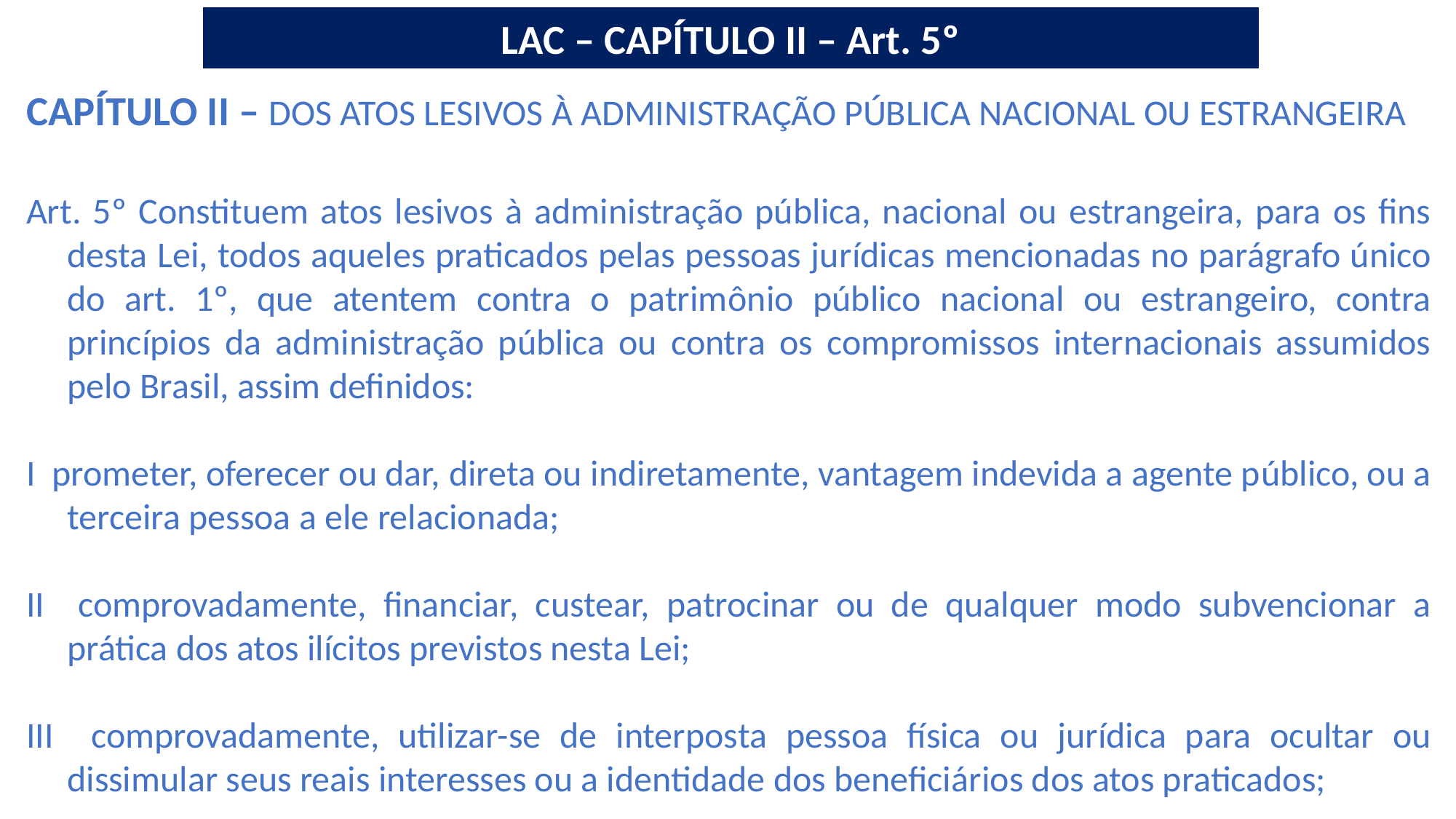

LAC – CAPÍTULO II – Art. 5º
CAPÍTULO II – DOS ATOS LESIVOS À ADMINISTRAÇÃO PÚBLICA NACIONAL OU ESTRANGEIRA

Art. 5º Constituem atos lesivos à administração pública, nacional ou estrangeira, para os fins desta Lei, todos aqueles praticados pelas pessoas jurídicas mencionadas no parágrafo único do art. 1º, que atentem contra o patrimônio público nacional ou estrangeiro, contra princípios da administração pública ou contra os compromissos internacionais assumidos pelo Brasil, assim definidos:

I ­ prometer, oferecer ou dar, direta ou indiretamente, vantagem indevida a agente público, ou a terceira pessoa a ele relacionada;

II ­ comprovadamente, financiar, custear, patrocinar ou de qualquer modo subvencionar a prática dos atos ilícitos previstos nesta Lei;

III ­ comprovadamente, utilizar-­se de interposta pessoa física ou jurídica para ocultar ou dissimular seus reais interesses ou a identidade dos beneficiários dos atos praticados;